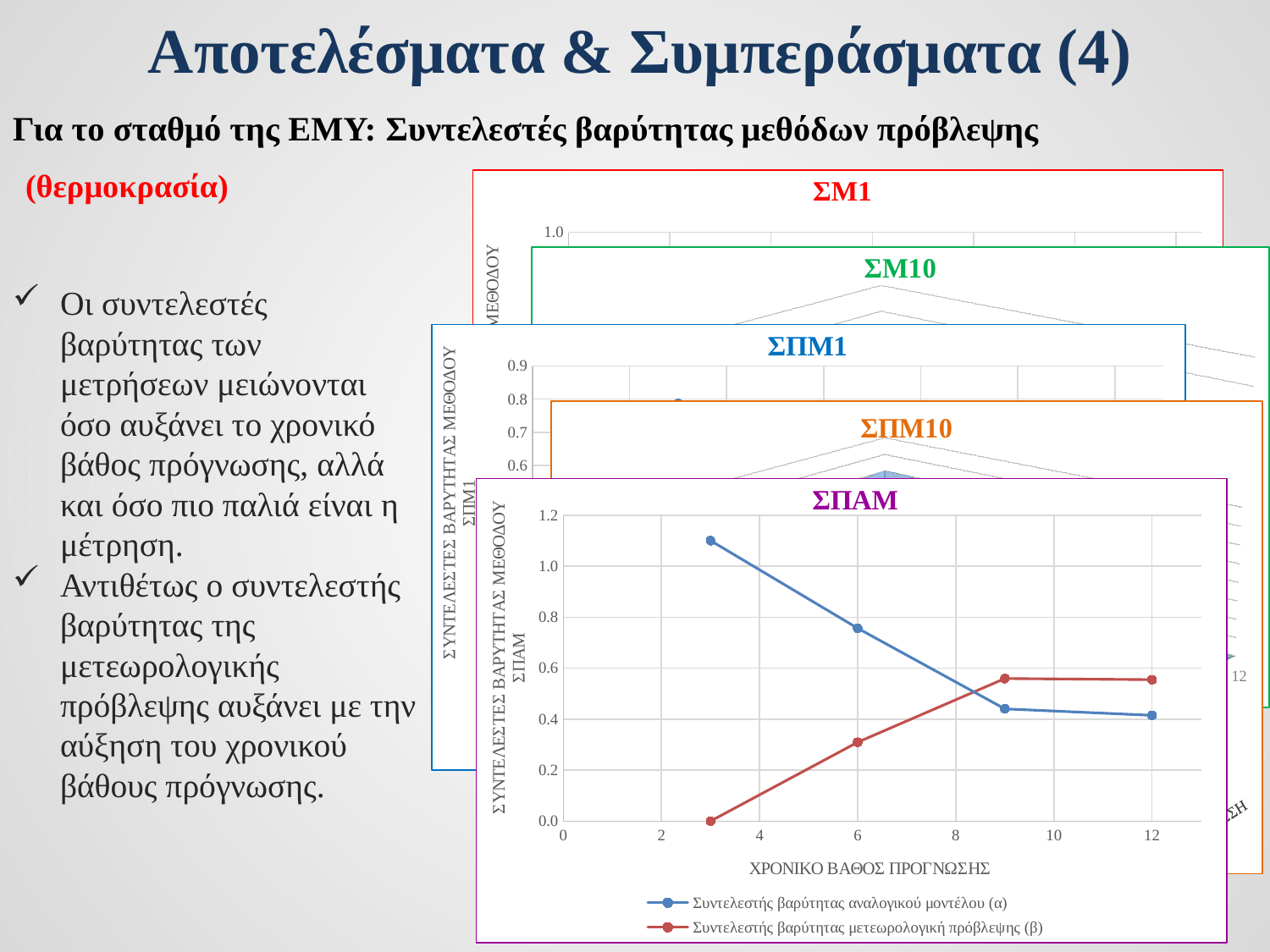

# Αποτελέσματα & Συμπεράσματα (4)
Για το σταθμό της ΕΜΥ: Συντελεστές βαρύτητας μεθόδων πρόβλεψης
(θερμοκρασία)

### Chart

| Category | α |
|---|---|

[unsupported chart]

Οι συντελεστές βαρύτητας των μετρήσεων μειώνονται όσο αυξάνει το χρονικό βάθος πρόγνωσης, αλλά και όσο πιο παλιά είναι η μέτρηση.
Αντιθέτως ο συντελεστής βαρύτητας της μετεωρολογικής πρόβλεψης αυξάνει με την αύξηση του χρονικού βάθους πρόγνωσης.

### Chart

| Category | Συντελεστής βαρύτητας μέτρησης (α) | Συντελεστής βαρύτητας μετεωρολογικής πρόβλεψης (β) |
|---|---|---|

[unsupported chart]

### Chart

| Category | Συντελεστής βαρύτητας αναλογικού μοντέλου (α) | Συντελεστής βαρύτητας μετεωρολογική πρόβλεψης (β) |
|---|---|---|